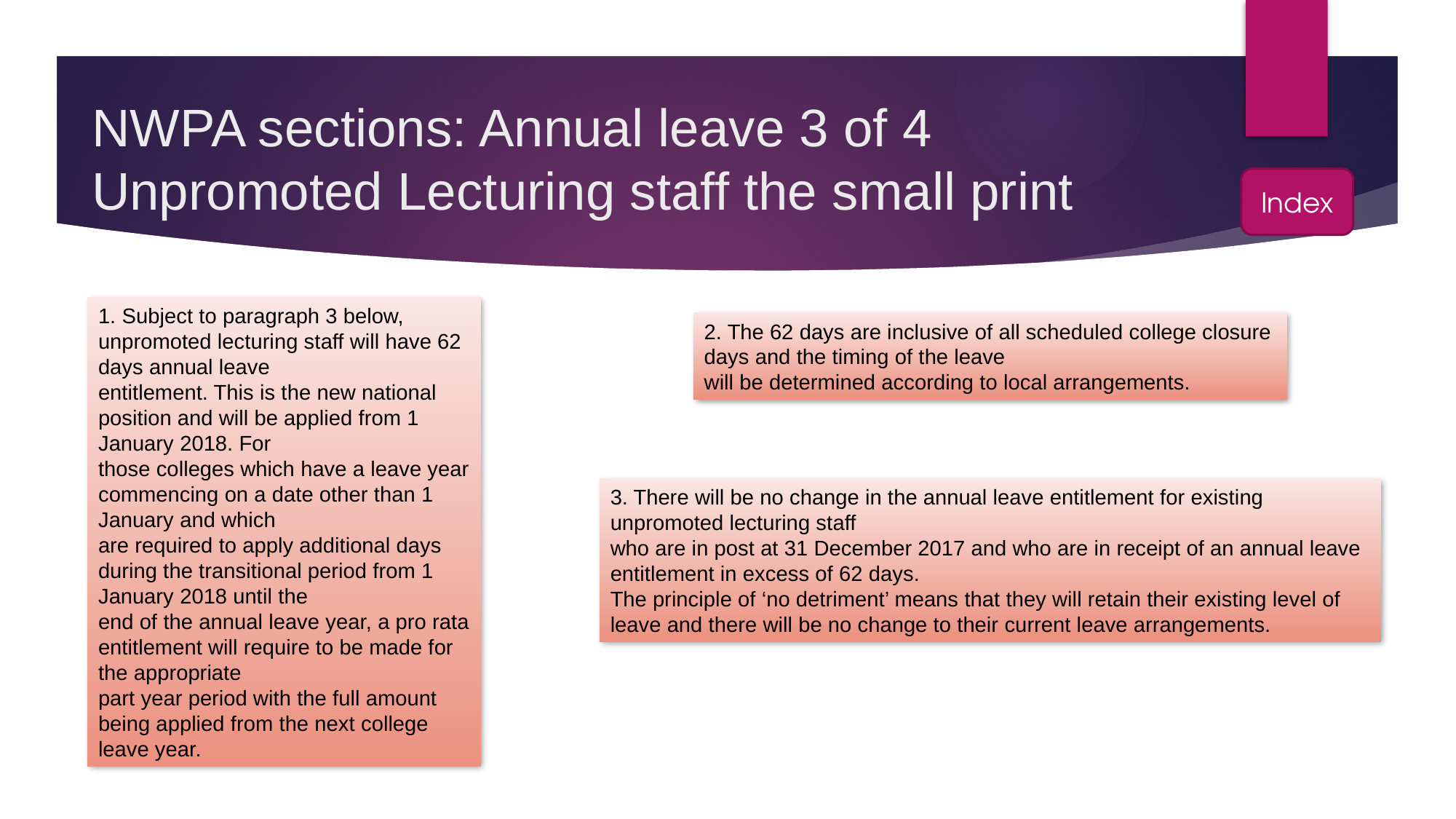

# NWPA sections: Annual leave 3 of 4 Unpromoted Lecturing staff the small print
Index
1. Subject to paragraph 3 below, unpromoted lecturing staff will have 62 days annual leave
entitlement. This is the new national position and will be applied from 1 January 2018. For
those colleges which have a leave year commencing on a date other than 1 January and which
are required to apply additional days during the transitional period from 1 January 2018 until the
end of the annual leave year, a pro rata entitlement will require to be made for the appropriate
part year period with the full amount being applied from the next college leave year.
2. The 62 days are inclusive of all scheduled college closure days and the timing of the leave
will be determined according to local arrangements.
3. There will be no change in the annual leave entitlement for existing unpromoted lecturing staff
who are in post at 31 December 2017 and who are in receipt of an annual leave entitlement in excess of 62 days.
The principle of ‘no detriment’ means that they will retain their existing level of leave and there will be no change to their current leave arrangements.